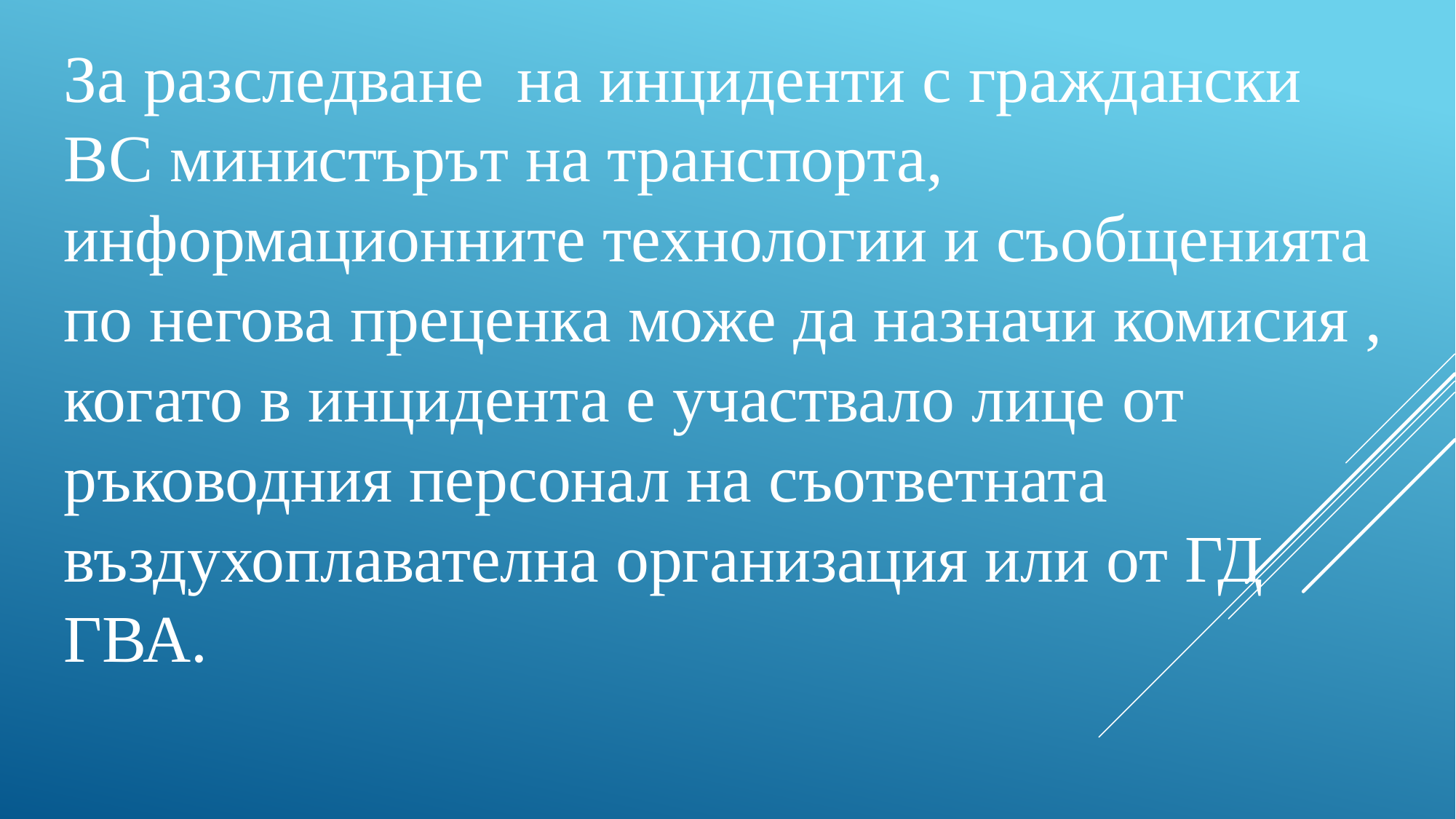

За разследване  на инциденти с граждански  ВС министърът на транспорта, информационните технологии и съобщенията по негова преценка може да назначи комисия , когато в инцидента е участвало лице от ръководния персонал на съответната въздухоплавателна организация или от ГД ГВА.